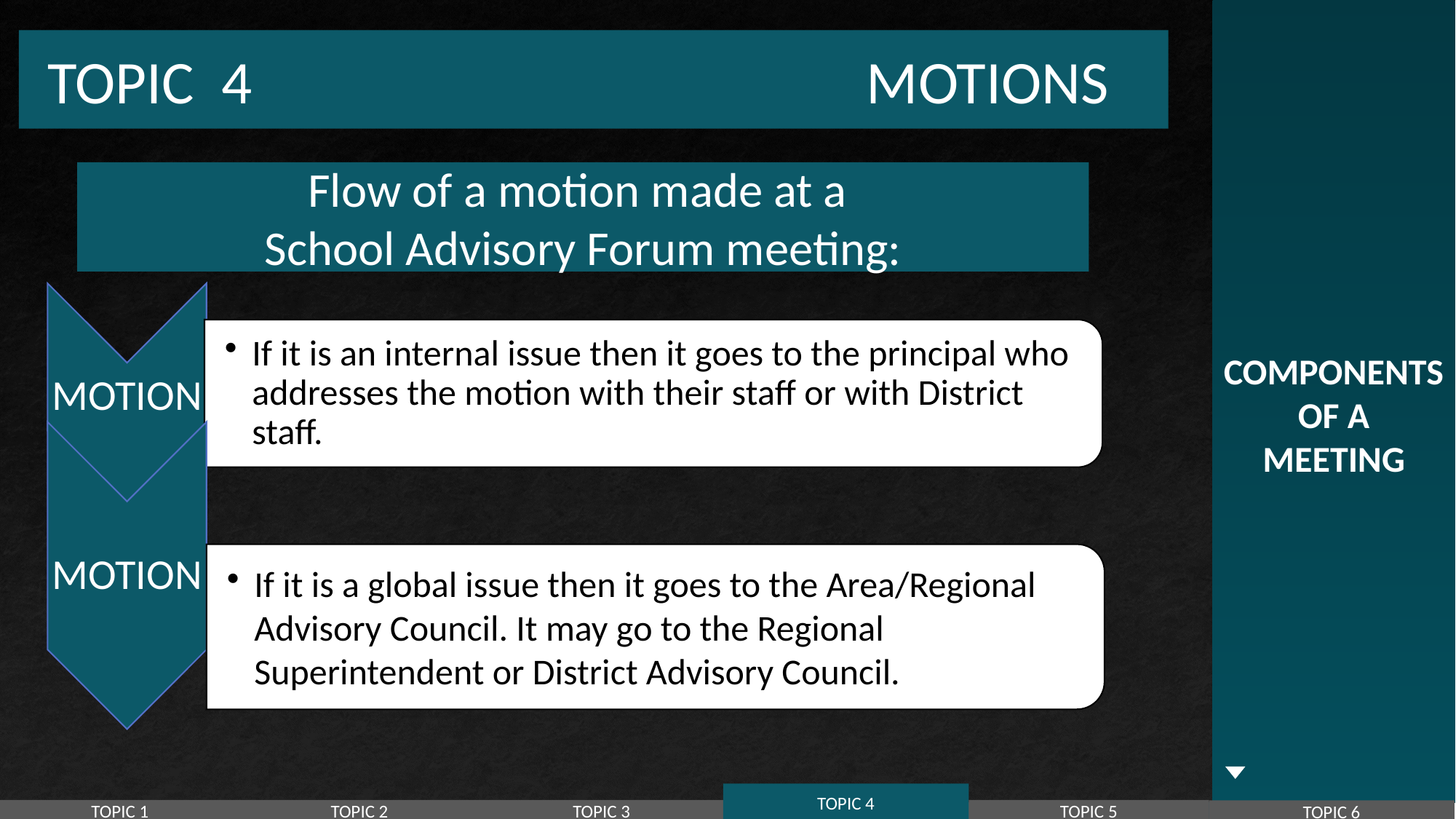

COMPONENTS
OF A
MEETING

TOPIC  4		 	 			    MOTIONS
Flow of a motion made at a
School Advisory Forum meeting:
MOTION
If it is an internal issue then it goes to the principal who addresses the motion with their staff or with District staff.
MOTION
If it is a global issue then it goes to the Area/Regional Advisory Council. It may go to the Regional Superintendent or District Advisory Council.
39

TOPIC 4
TOPIC 1
TOPIC 2
TOPIC 3
TOPIC 5
TOPIC 6